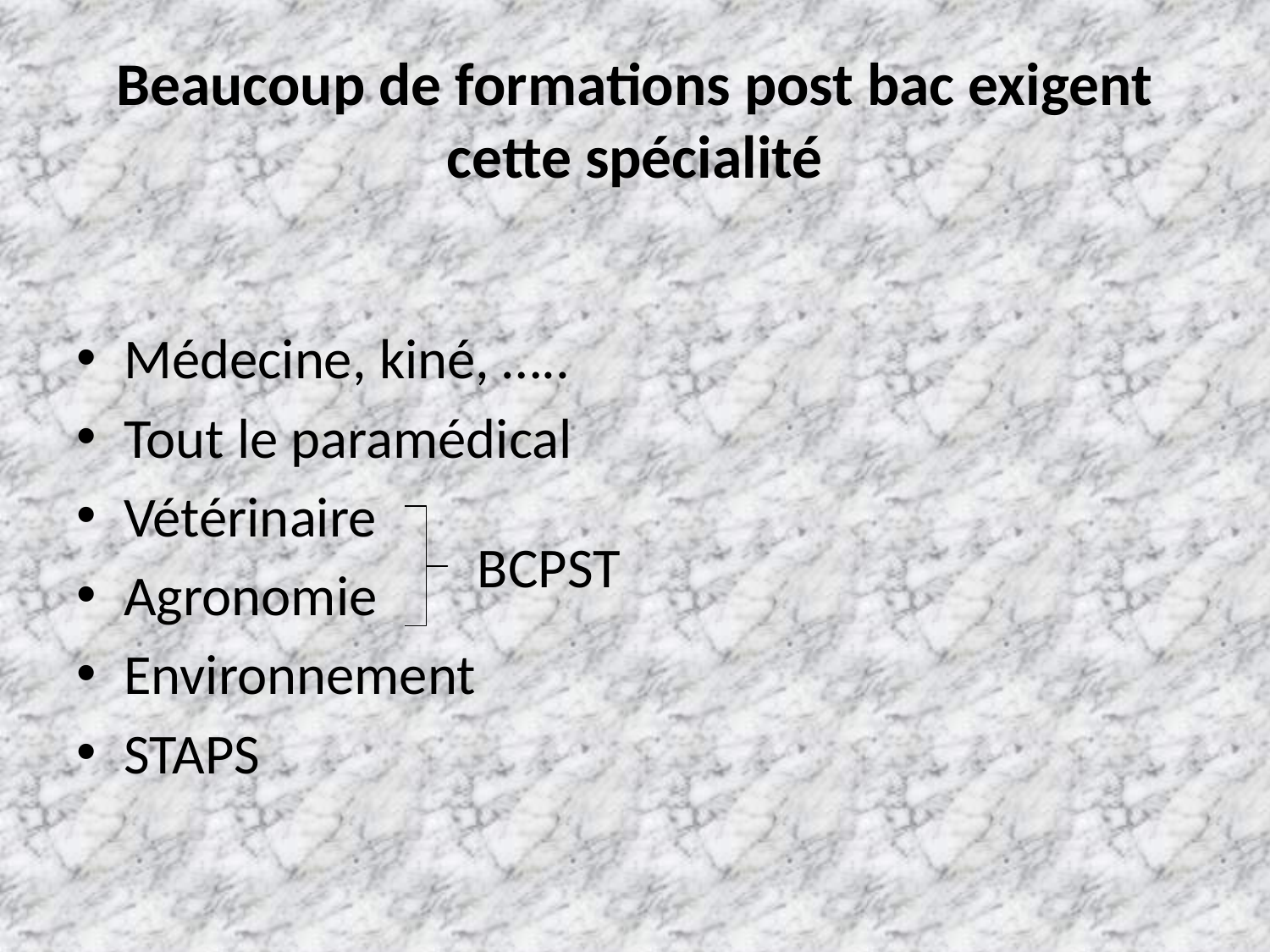

# Beaucoup de formations post bac exigent cette spécialité
Médecine, kiné, …..
Tout le paramédical
Vétérinaire
Agronomie
Environnement
STAPS

BCPST